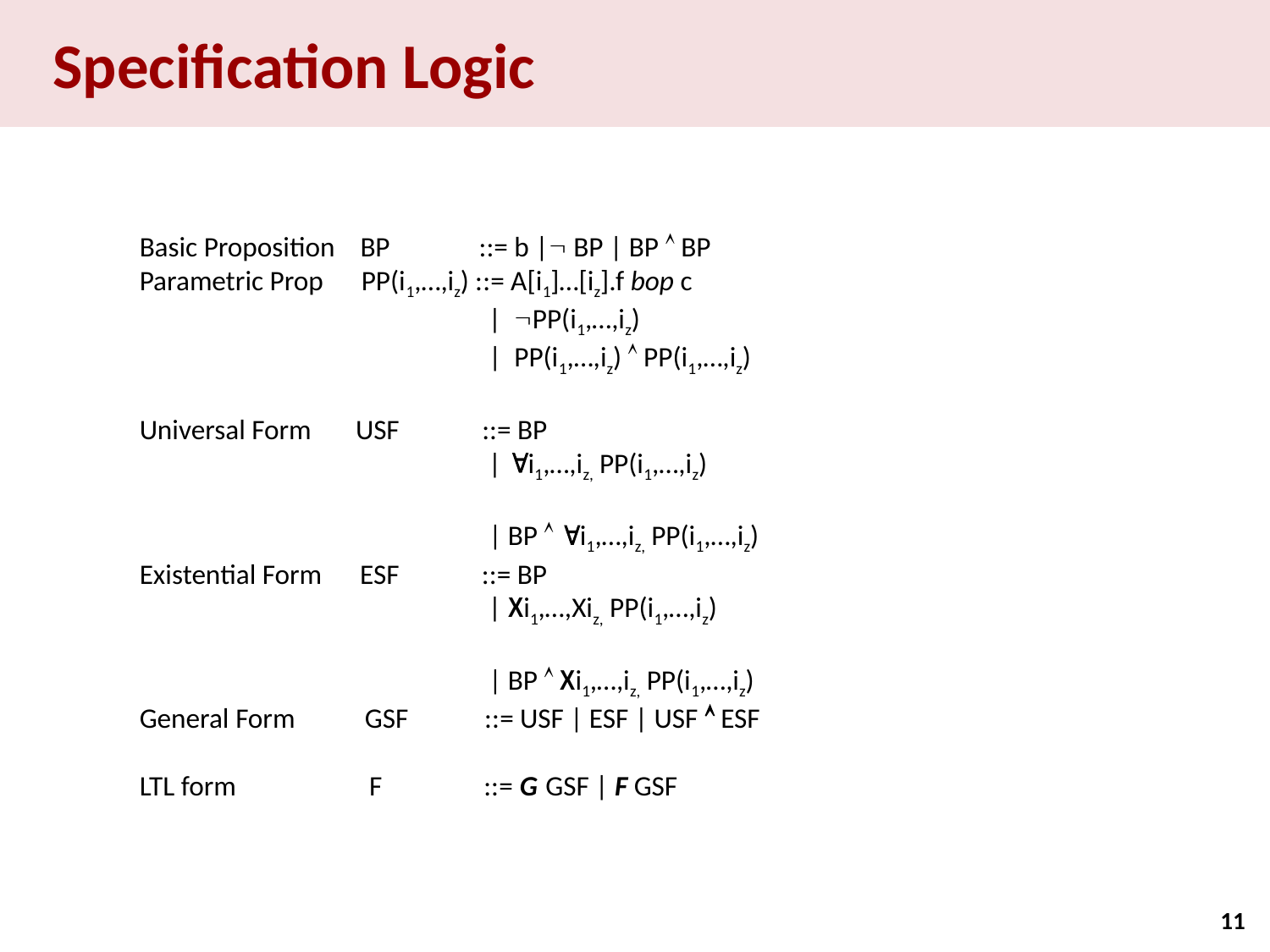

# Specification Logic
Basic Proposition    BP              ::= b |¬ BP | BP ∧ BP
Parametric Prop      PP(i1,…,iz) ::= A[i1]…[iz].f bop c
                                                       |  ¬PP(i1,…,iz)
  		               |  PP(i1,…,iz) ∧ PP(i1,…,iz)

Universal Form       USF             ::= BP
                                                       | ∀i1,…,iz, PP(i1,…,iz)
                                                       | BP ∧ ∀i1,…,iz, PP(i1,…,iz)
Existential Form      ESF             ::= BP
                                                       | Xi1,…,Xiz, PP(i1,…,iz)
                                                       | BP ∧ Xi1,…,iz, PP(i1,…,iz)
General Form           GSF            ::= USF | ESF | USF ∧ ESF

LTL form                     F                ::= G GSF | F GSF